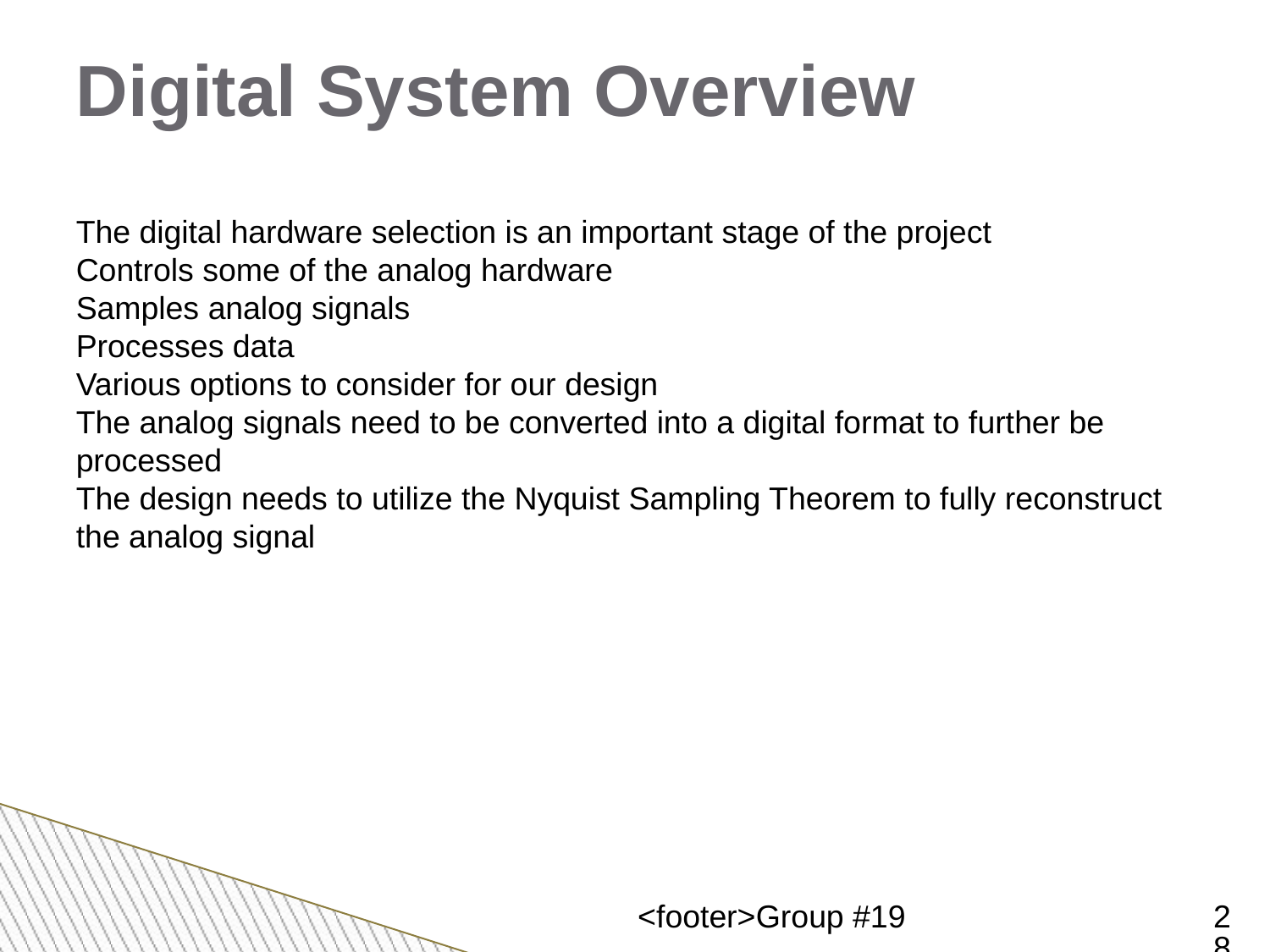

Digital System Overview
The digital hardware selection is an important stage of the project
Controls some of the analog hardware
Samples analog signals
Processes data
Various options to consider for our design
The analog signals need to be converted into a digital format to further be processed
The design needs to utilize the Nyquist Sampling Theorem to fully reconstruct the analog signal
<footer>Group #19
2828